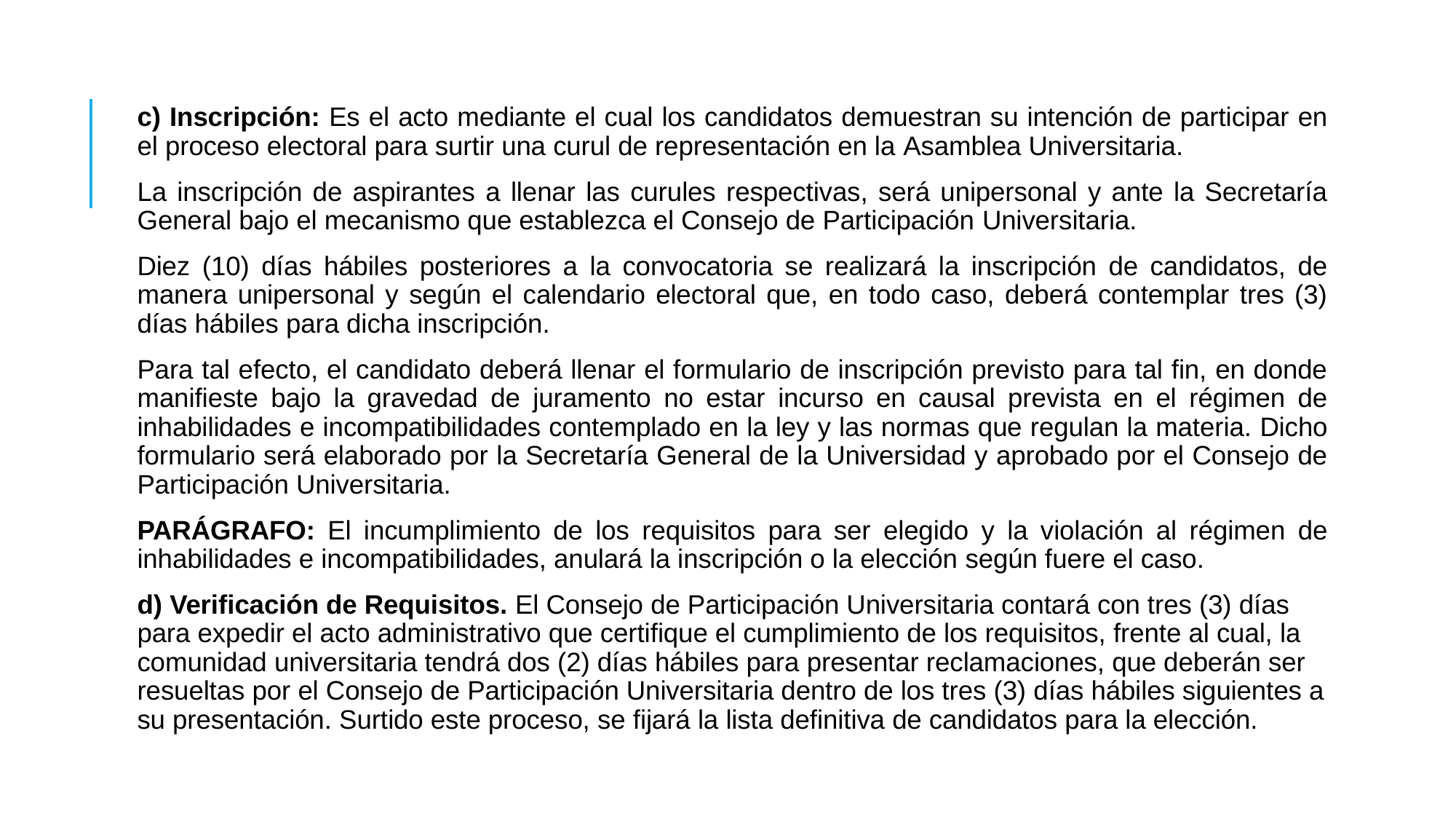

c) Inscripción: Es el acto mediante el cual los candidatos demuestran su intención de participar en el proceso electoral para surtir una curul de representación en la Asamblea Universitaria.
La inscripción de aspirantes a llenar las curules respectivas, será unipersonal y ante la Secretaría General bajo el mecanismo que establezca el Consejo de Participación Universitaria.
Diez (10) días hábiles posteriores a la convocatoria se realizará la inscripción de candidatos, de manera unipersonal y según el calendario electoral que, en todo caso, deberá contemplar tres (3) días hábiles para dicha inscripción.
Para tal efecto, el candidato deberá llenar el formulario de inscripción previsto para tal fin, en donde manifieste bajo la gravedad de juramento no estar incurso en causal prevista en el régimen de inhabilidades e incompatibilidades contemplado en la ley y las normas que regulan la materia. Dicho formulario será elaborado por la Secretaría General de la Universidad y aprobado por el Consejo de Participación Universitaria.
PARÁGRAFO: El incumplimiento de los requisitos para ser elegido y la violación al régimen de inhabilidades e incompatibilidades, anulará la inscripción o la elección según fuere el caso.
d) Verificación de Requisitos. El Consejo de Participación Universitaria contará con tres (3) días para expedir el acto administrativo que certifique el cumplimiento de los requisitos, frente al cual, la comunidad universitaria tendrá dos (2) días hábiles para presentar reclamaciones, que deberán ser resueltas por el Consejo de Participación Universitaria dentro de los tres (3) días hábiles siguientes a su presentación. Surtido este proceso, se fijará la lista definitiva de candidatos para la elección.